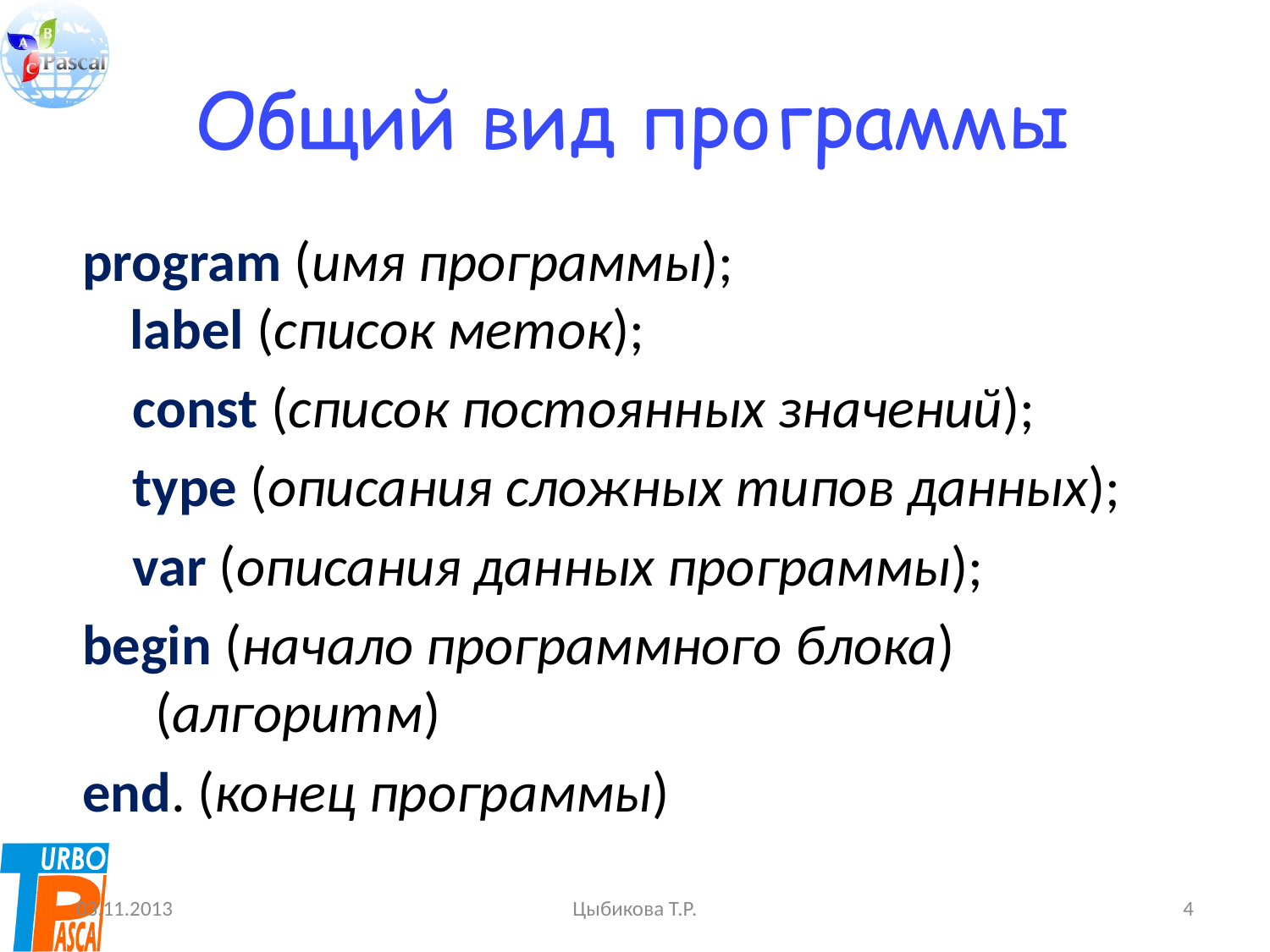

# Общий вид программы
program (имя программы);
label (список меток);
const (список постоянных значений);
type (описания сложных типов данных);
var (описания данных программы);
begin (начало программного блока)
  (алгоритм)
end. (конец программы)

03.11.2013
Цыбикова Т.Р.
4